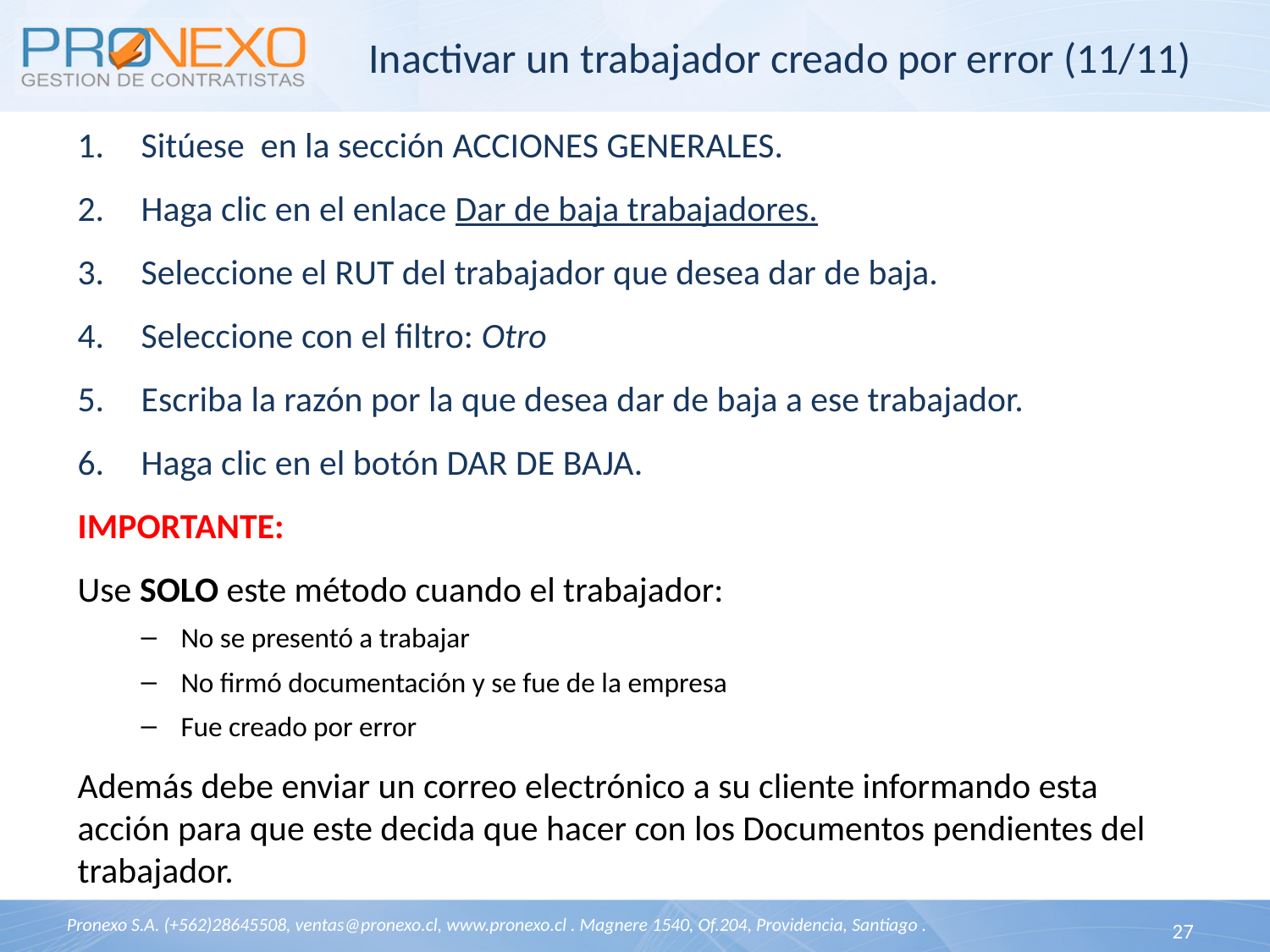

# Inactivar un trabajador creado por error (11/11)
Sitúese  en la sección ACCIONES GENERALES.
Haga clic en el enlace Dar de baja trabajadores.
Seleccione el RUT del trabajador que desea dar de baja.
Seleccione con el filtro: Otro
Escriba la razón por la que desea dar de baja a ese trabajador.
Haga clic en el botón DAR DE BAJA.
IMPORTANTE:
Use SOLO este método cuando el trabajador:
No se presentó a trabajar
No firmó documentación y se fue de la empresa
Fue creado por error
Además debe enviar un correo electrónico a su cliente informando esta acción para que este decida que hacer con los Documentos pendientes del trabajador.

27